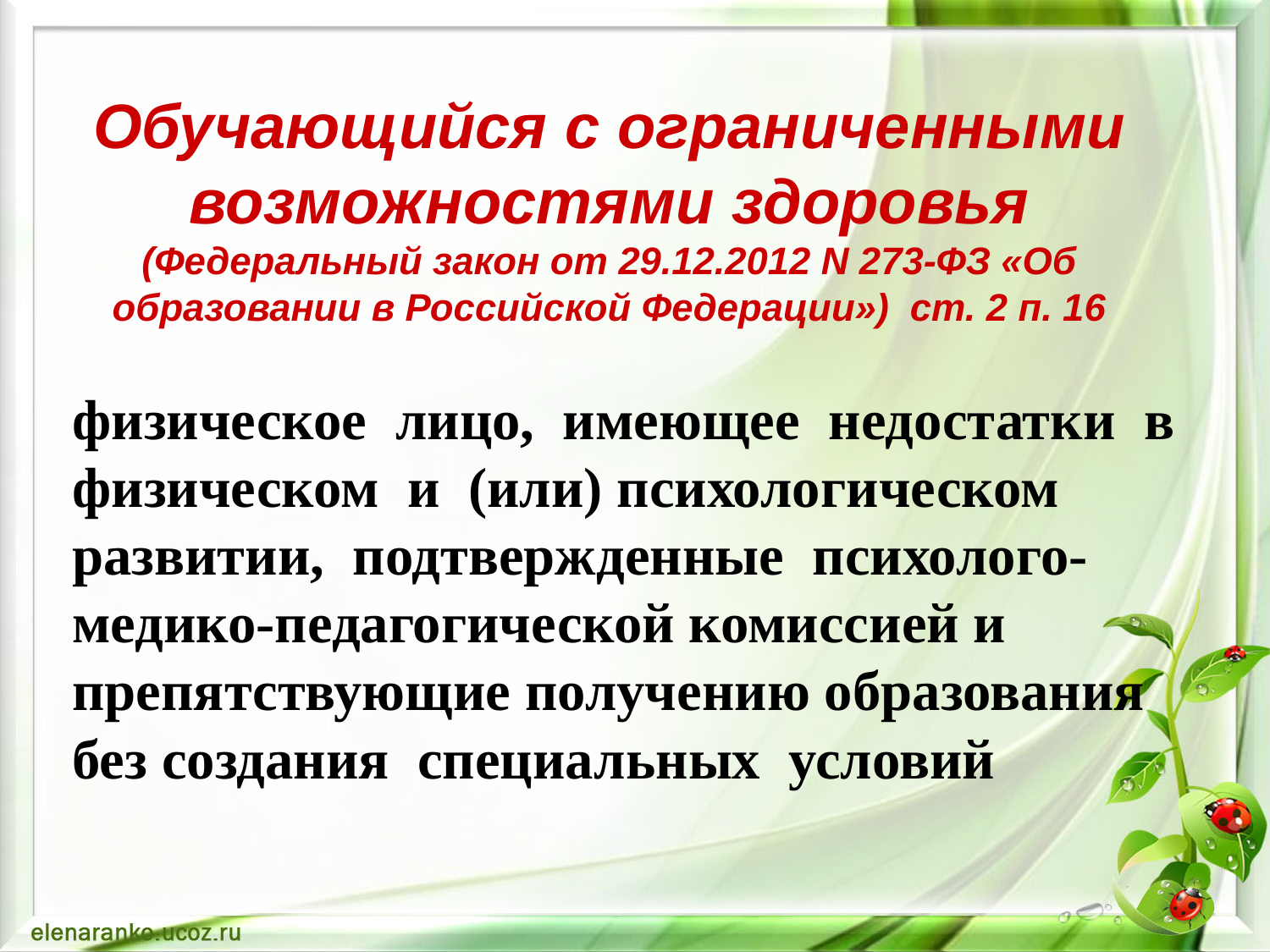

# Обучающийся с ограниченными возможностями здоровья (Федеральный закон от 29.12.2012 N 273-ФЗ «Об образовании в Российской Федерации»)  ст. 2 п. 16
физическое  лицо,  имеющее  недостатки  в  физическом  и  (или) психологическом  развитии,  подтвержденные  психолого-медико-педагогической комиссией и препятствующие получению образования без создания  специальных  условий